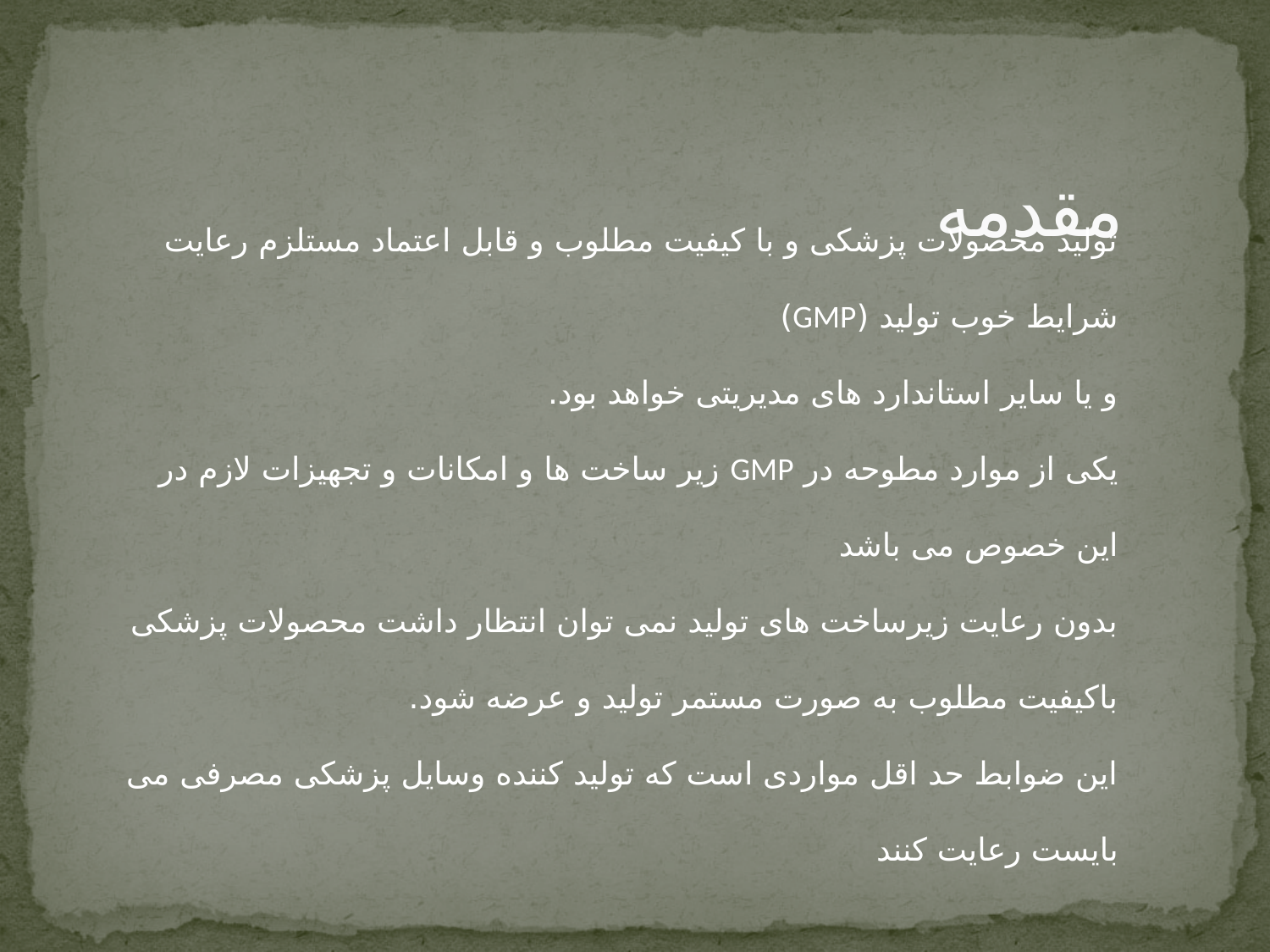

# مقدمه

تولید محصولات پزشکی و با کیفیت مطلوب و قابل اعتماد مستلزم رعایت شرایط خوب تولید (GMP)
و یا سایر استاندارد های مدیریتی خواهد بود.
یکی از موارد مطوحه در GMP زیر ساخت ها و امکانات و تجهیزات لازم در این خصوص می باشد
بدون رعایت زیرساخت های تولید نمی توان انتظار داشت محصولات پزشکی باکیفیت مطلوب به صورت مستمر تولید و عرضه شود.
این ضوابط حد اقل مواردی است که تولید کننده وسایل پزشکی مصرفی می بایست رعایت کنند